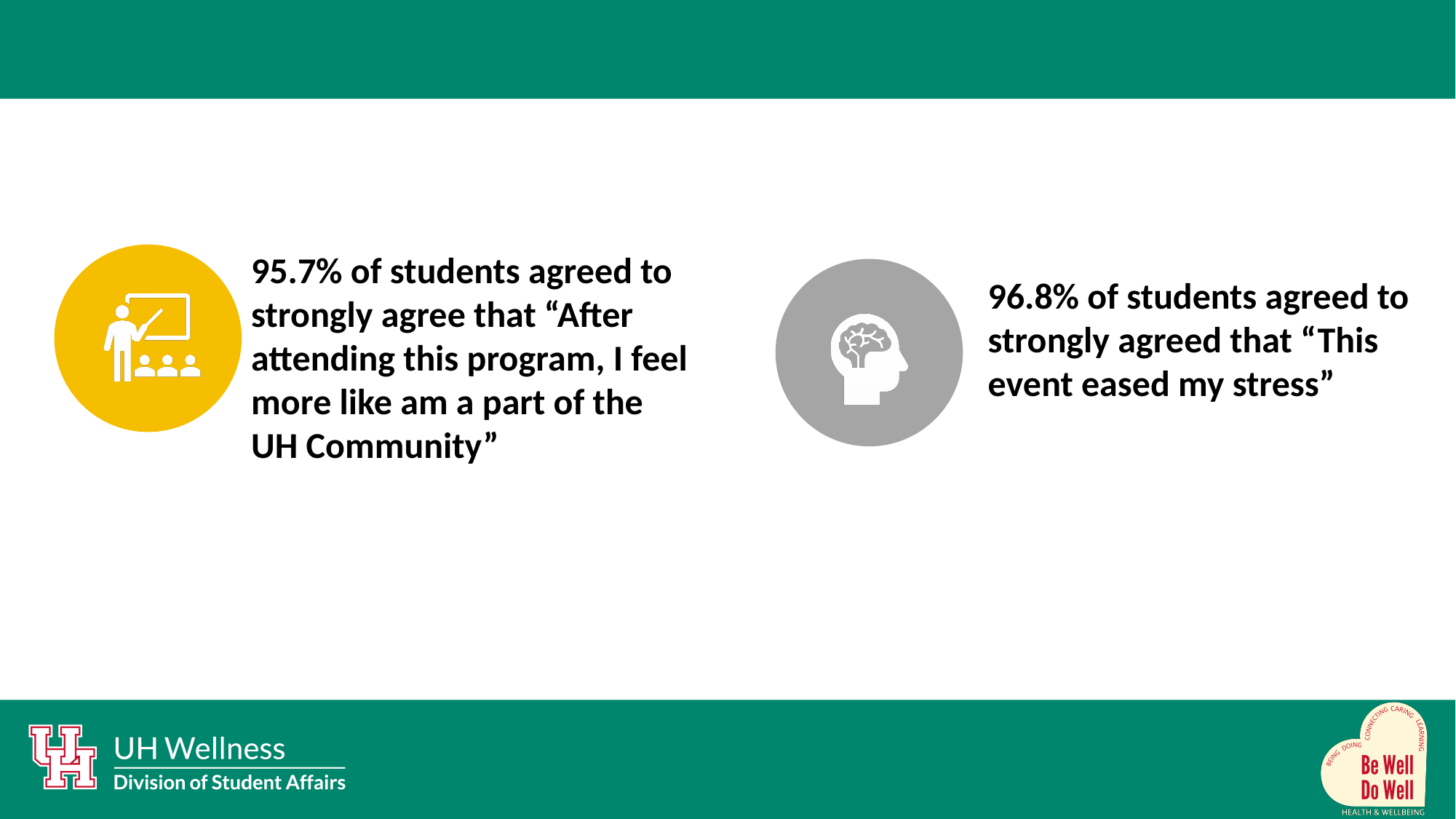

95.7% of students agreed to strongly agree that “After attending this program, I feel more like am a part of the UH Community”
96.8% of students agreed to strongly agreed that “This event eased my stress”